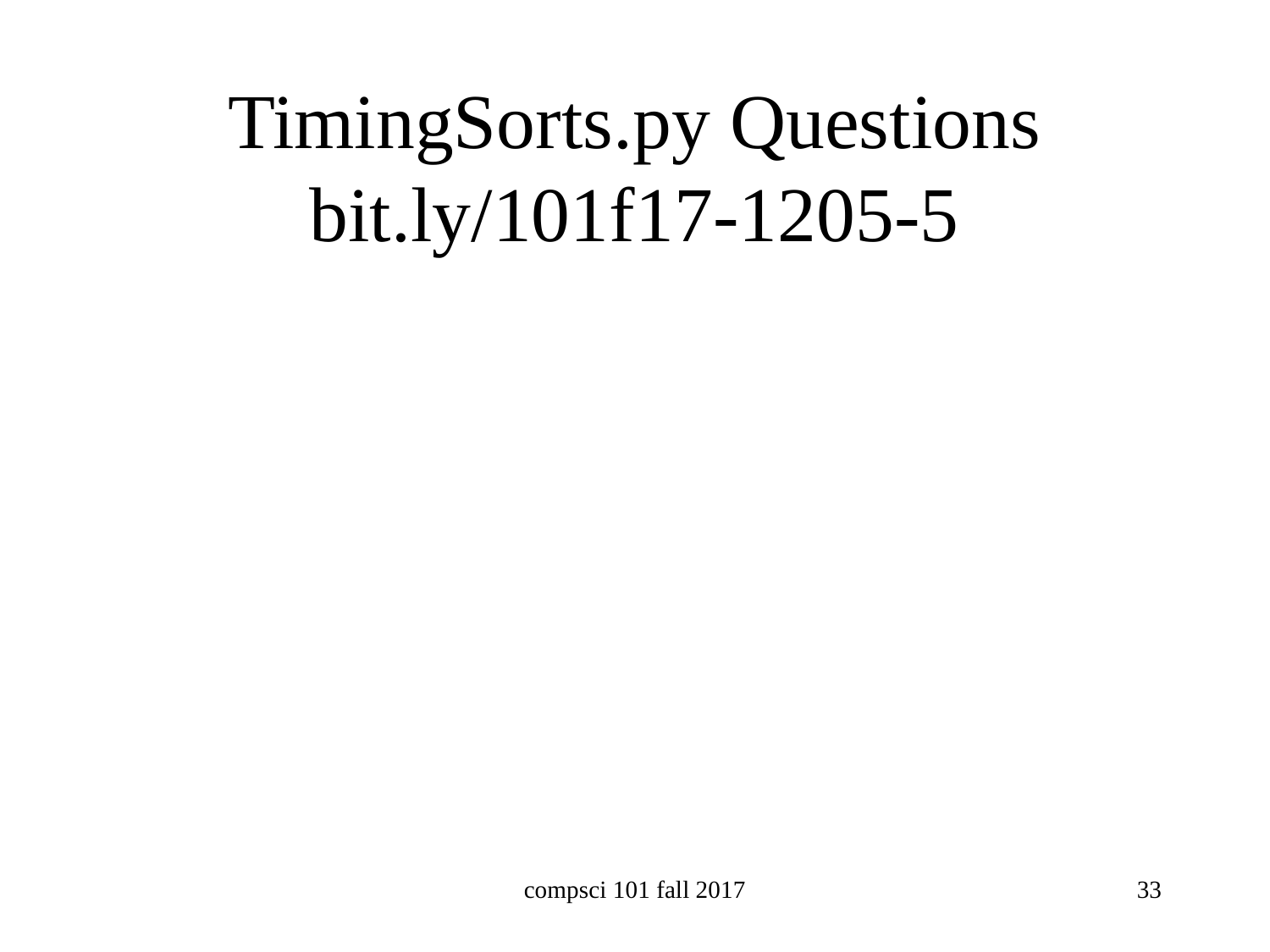

# TimingSorts.py Questions bit.ly/101f17-1205-5

compsci 101 fall 2017
33